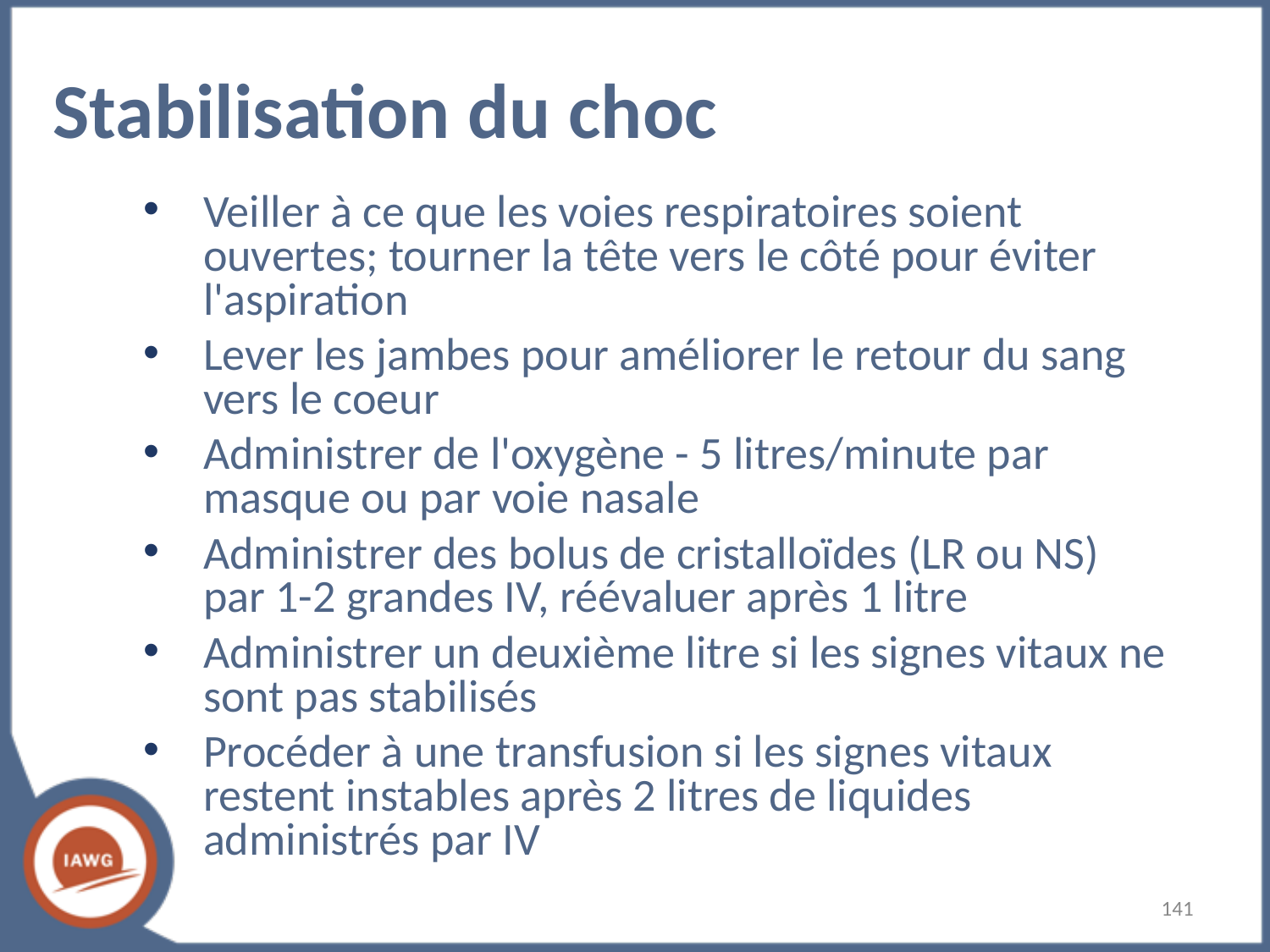

# Stabilisation du choc
Veiller à ce que les voies respiratoires soient ouvertes; tourner la tête vers le côté pour éviter l'aspiration
Lever les jambes pour améliorer le retour du sang vers le coeur
Administrer de l'oxygène - 5 litres/minute par masque ou par voie nasale
Administrer des bolus de cristalloïdes (LR ou NS) par 1-2 grandes IV, réévaluer après 1 litre
Administrer un deuxième litre si les signes vitaux ne sont pas stabilisés
Procéder à une transfusion si les signes vitaux restent instables après 2 litres de liquides administrés par IV

141